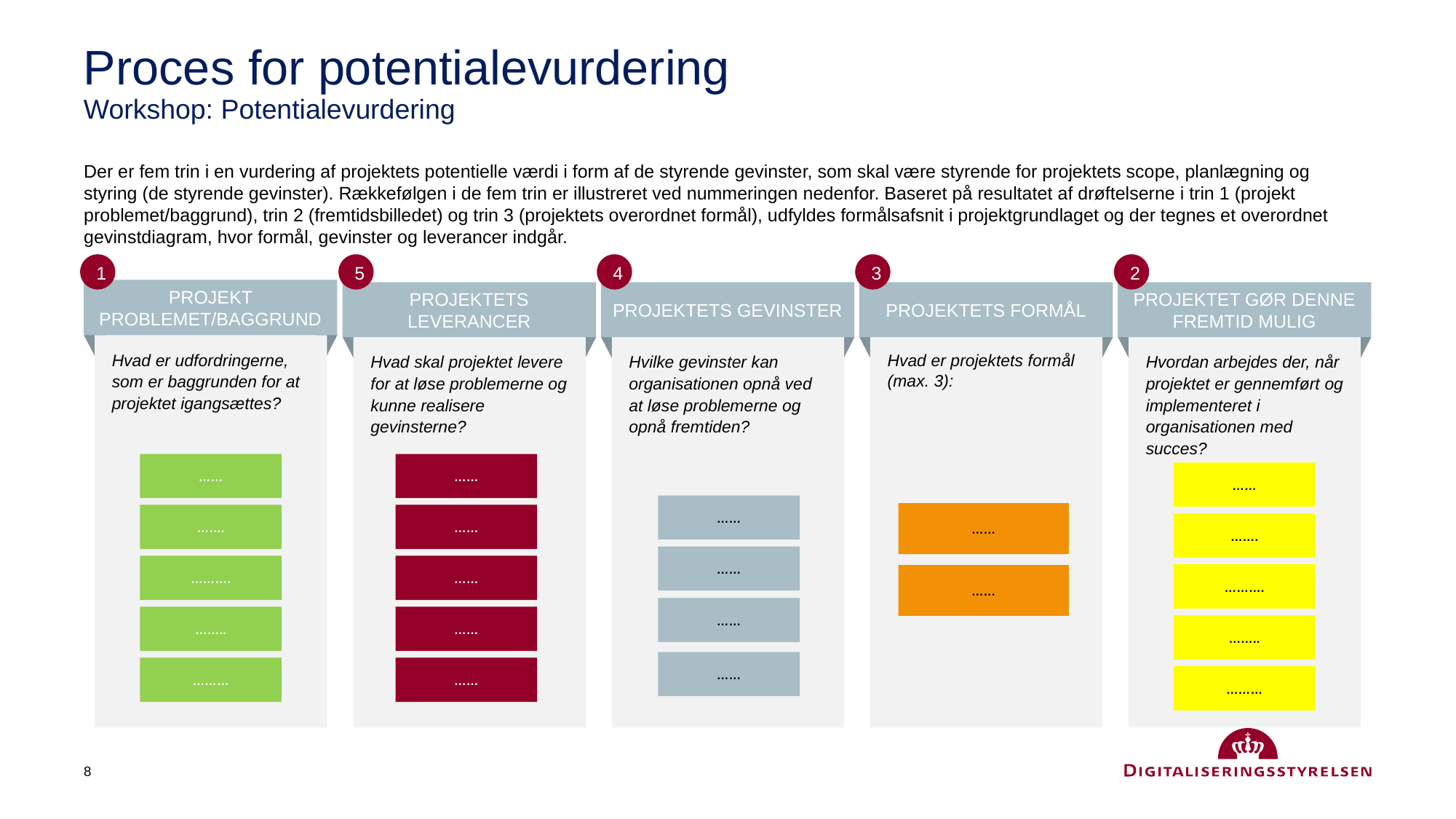

# Proces for potentialevurdering Workshop: Potentialevurdering

Der er fem trin i en vurdering af projektets potentielle værdi i form af de styrende gevinster, som skal være styrende for projektets scope, planlægning og styring (de styrende gevinster). Rækkefølgen i de fem trin er illustreret ved nummeringen nedenfor. Baseret på resultatet af drøftelserne i trin 1 (projekt problemet/baggrund), trin 2 (fremtidsbilledet) og trin 3 (projektets overordnet formål), udfyldes formålsafsnit i projektgrundlaget og der tegnes et overordnet gevinstdiagram, hvor formål, gevinster og leverancer indgår.
1
5
4
3
2
PROJEKT PROBLEMET/BAGGRUND

Hvad er udfordringerne, som er baggrunden for at projektet igangsættes?
PROJEKTETS LEVERANCER

Hvad skal projektet levere for at løse problemerne og kunne realisere gevinsterne?
PROJEKTETS GEVINSTER

Hvilke gevinster kan organisationen opnå ved at løse problemerne og opnå fremtiden?
PROJEKTETS FORMÅL

Hvad er projektets formål (max. 3):
PROJEKTET GØR DENNE FREMTID MULIG

Hvordan arbejdes der, når projektet er gennemført og implementeret i organisationen med succes?
……
……
……
……
……
…….
……
…….
……
……….
……
……….
……
……
……..
……
……..
……
………
……
………
8